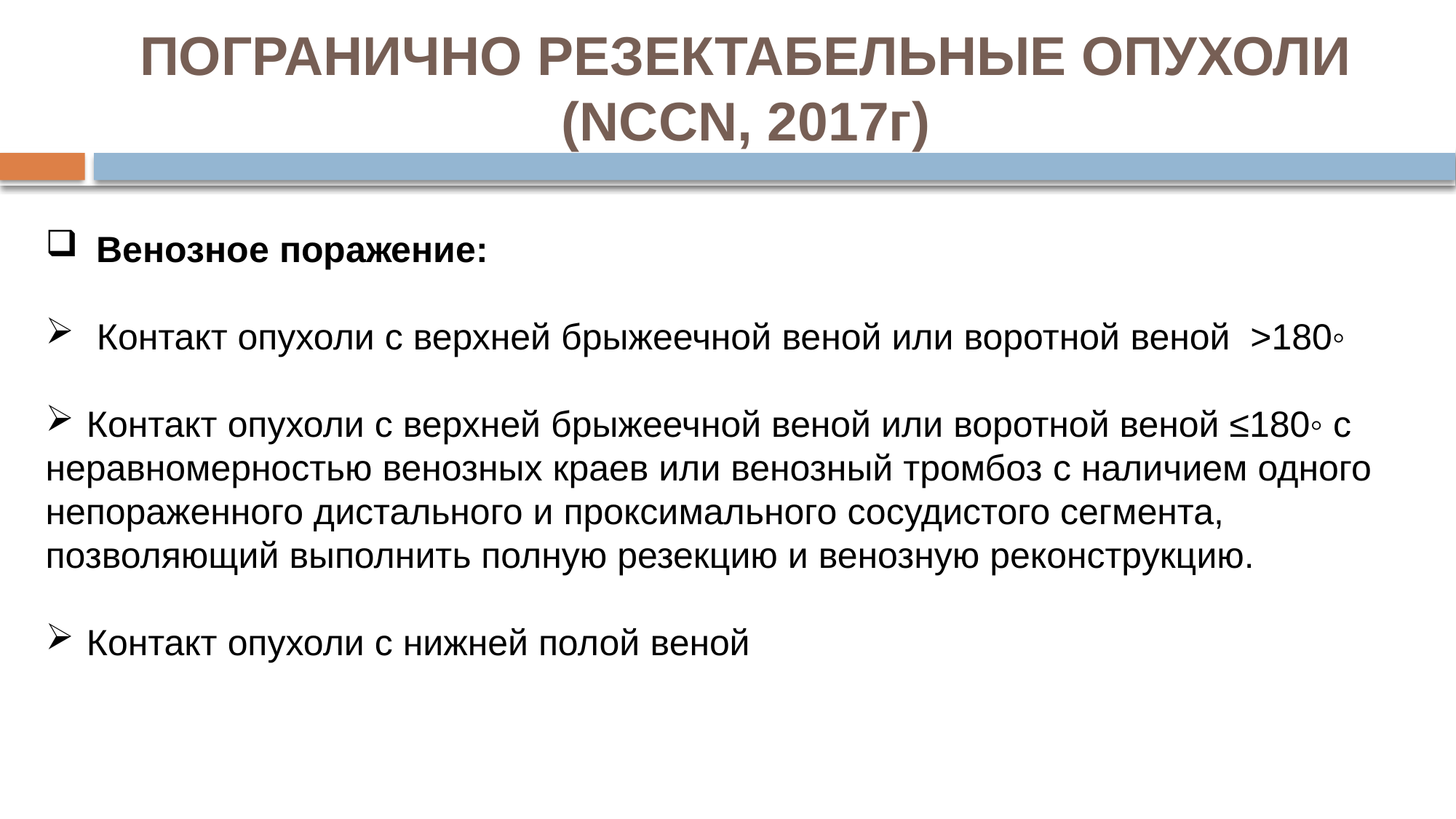

# ПОГРАНИЧНО РЕЗЕКТАБЕЛЬНЫЕ ОПУХОЛИ (NCCN, 2017г)

 Венозное поражение:

 Контакт опухоли с верхней брыжеечной веной или воротной веной  >180◦

Контакт опухоли с верхней брыжеечной веной или воротной веной ≤180◦ с
неравномерностью венозных краев или венозный тромбоз с наличием одного непораженного дистального и проксимального сосудистого сегмента, позволяющий выполнить полную резекцию и венозную реконструкцию.

Контакт опухоли с нижней полой веной